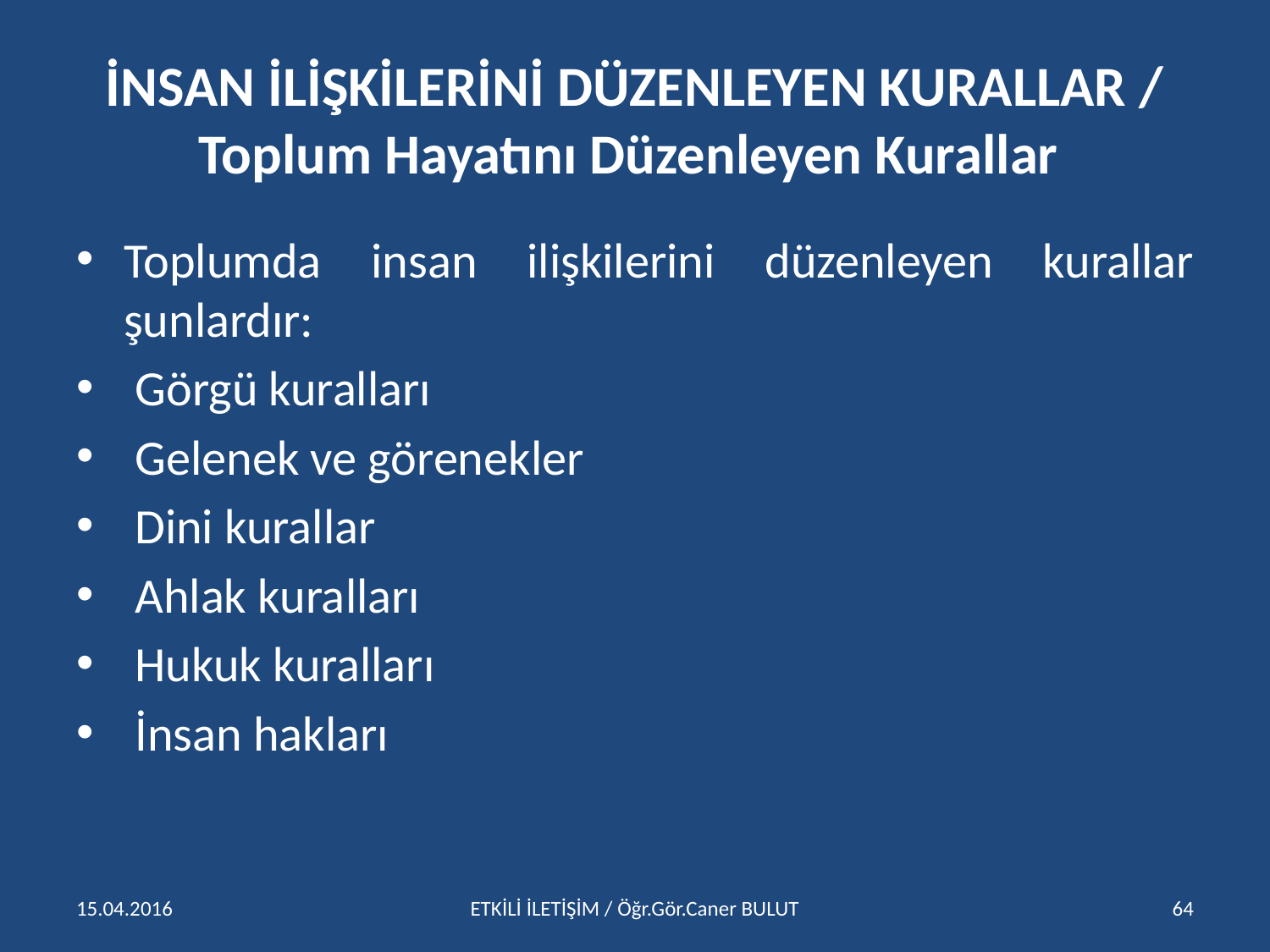

# İNSAN İLİŞKİLERİNİ DÜZENLEYEN KURALLAR / Toplum Hayatını Düzenleyen Kurallar
Toplumda insan ilişkilerini düzenleyen kurallar şunlardır:
 Görgü kuralları
 Gelenek ve görenekler
 Dini kurallar
 Ahlak kuralları
 Hukuk kuralları
 İnsan hakları

15.04.2016
ETKİLİ İLETİŞİM / Öğr.Gör.Caner BULUT
64